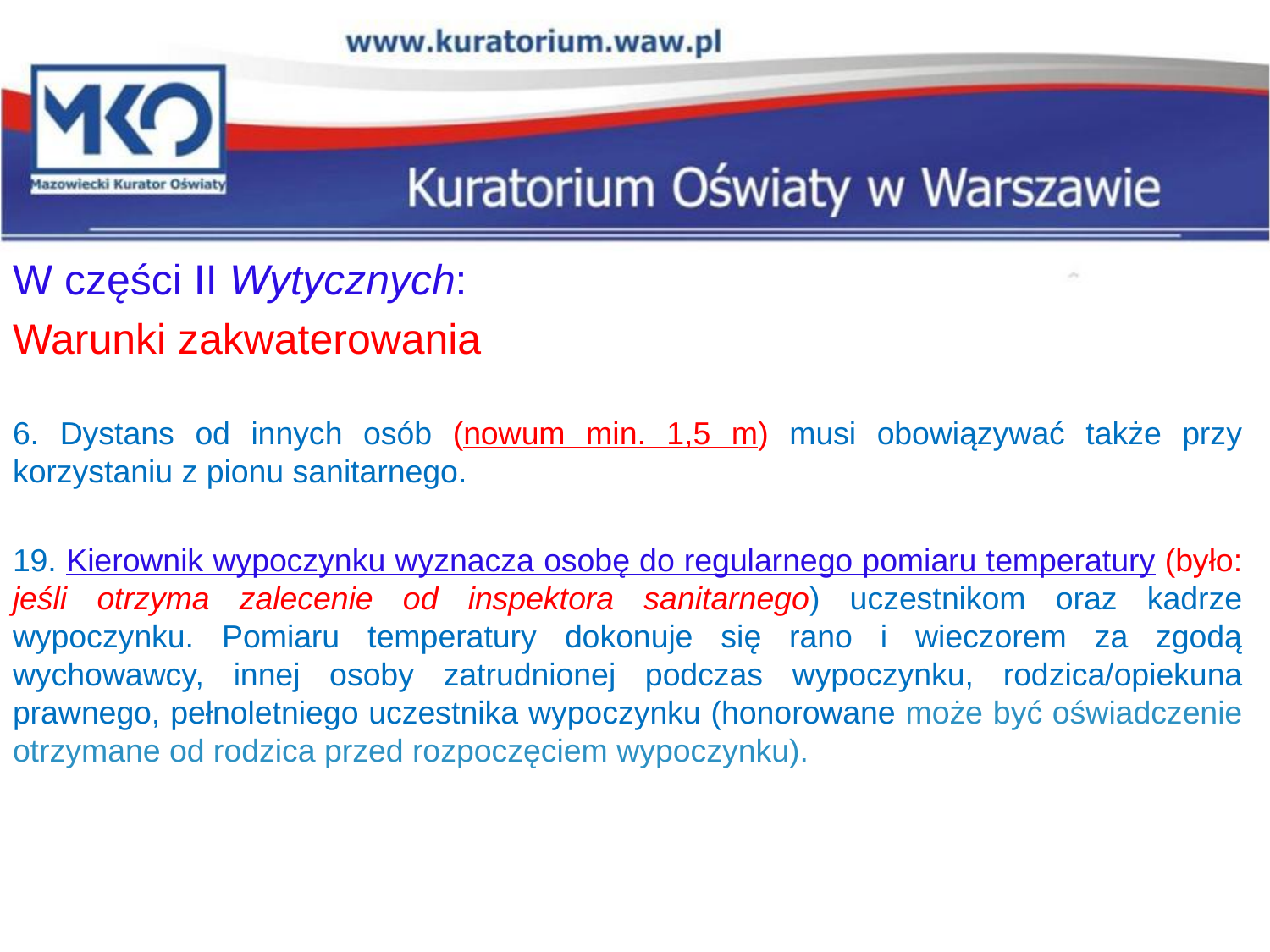

#
W części II Wytycznych:
Warunki zakwaterowania

6. Dystans od innych osób (nowum min. 1,5 m) musi obowiązywać także przy korzystaniu z pionu sanitarnego.

19. Kierownik wypoczynku wyznacza osobę do regularnego pomiaru temperatury (było: jeśli otrzyma zalecenie od inspektora sanitarnego) uczestnikom oraz kadrze wypoczynku. Pomiaru temperatury dokonuje się rano i wieczorem za zgodą wychowawcy, innej osoby zatrudnionej podczas wypoczynku, rodzica/opiekuna prawnego, pełnoletniego uczestnika wypoczynku (honorowane może być oświadczenie otrzymane od rodzica przed rozpoczęciem wypoczynku).